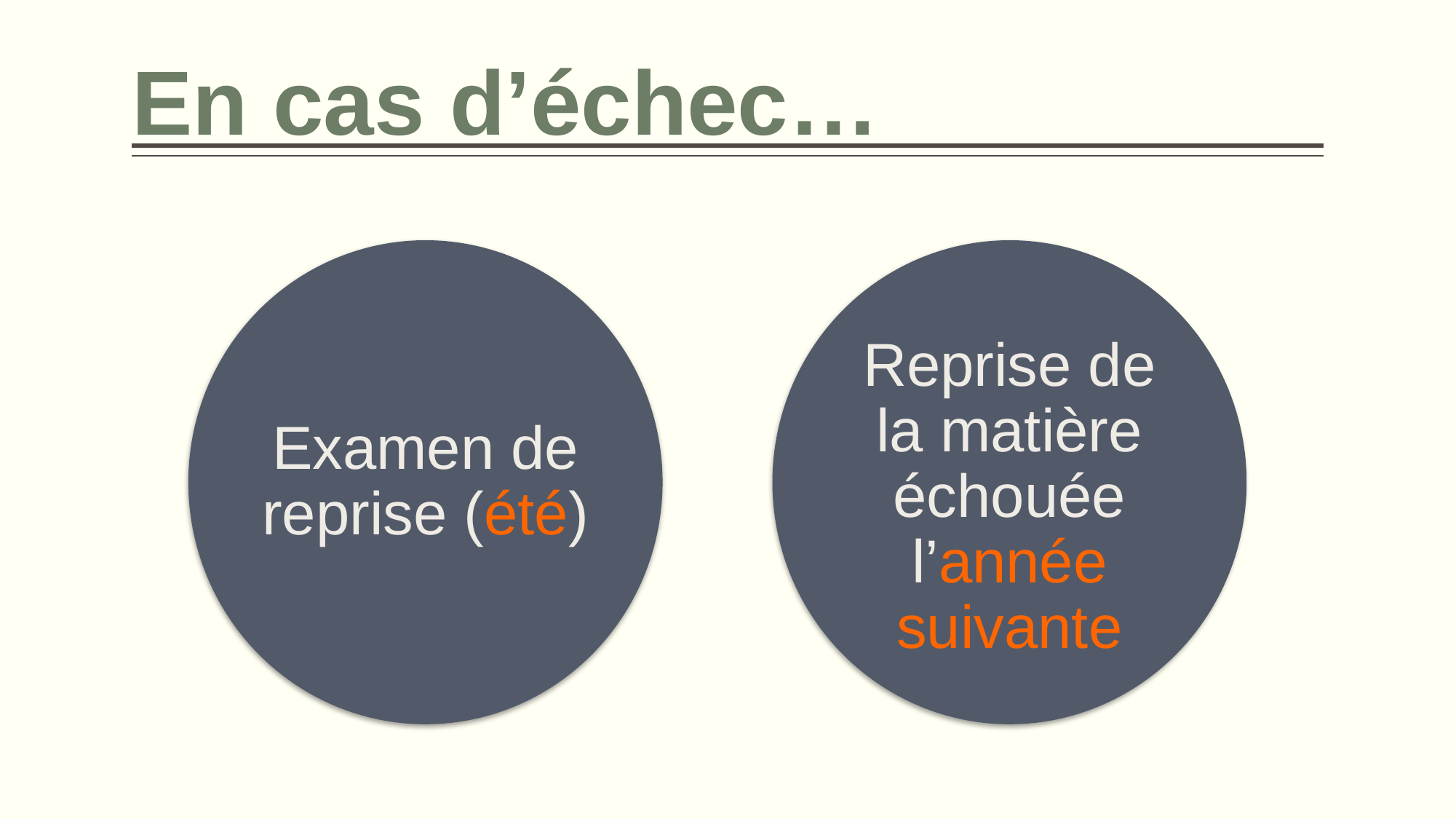

# En cas d’échec…

Examen de reprise (été)

Reprise de la matière échouée l’année suivante